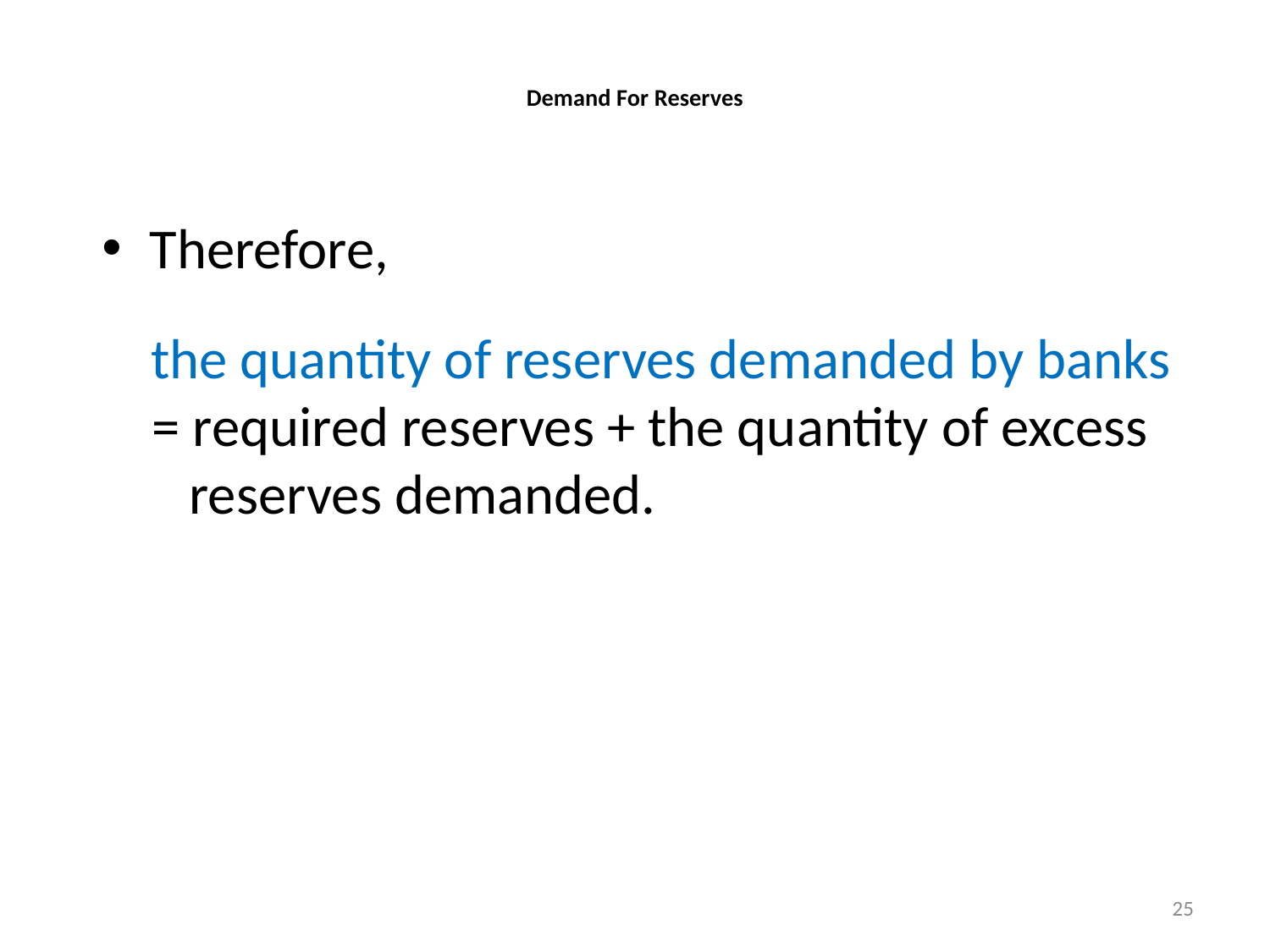

# Demand For Reserves
Therefore,
the quantity of reserves demanded by banks = required reserves + the quantity of excess
   reserves demanded.
25